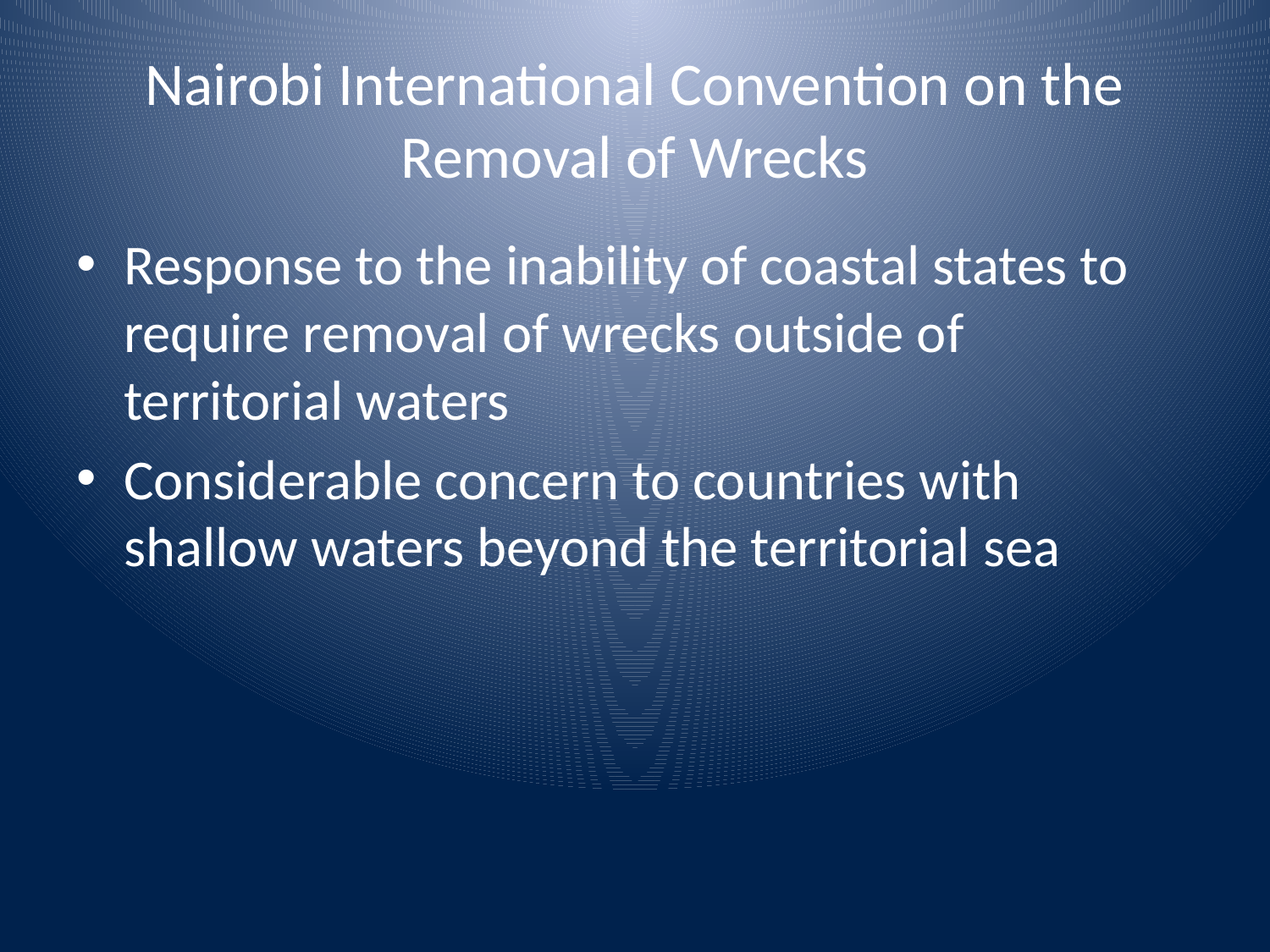

# Nairobi International Convention on the Removal of Wrecks
Response to the inability of coastal states to require removal of wrecks outside of territorial waters
Considerable concern to countries with shallow waters beyond the territorial sea